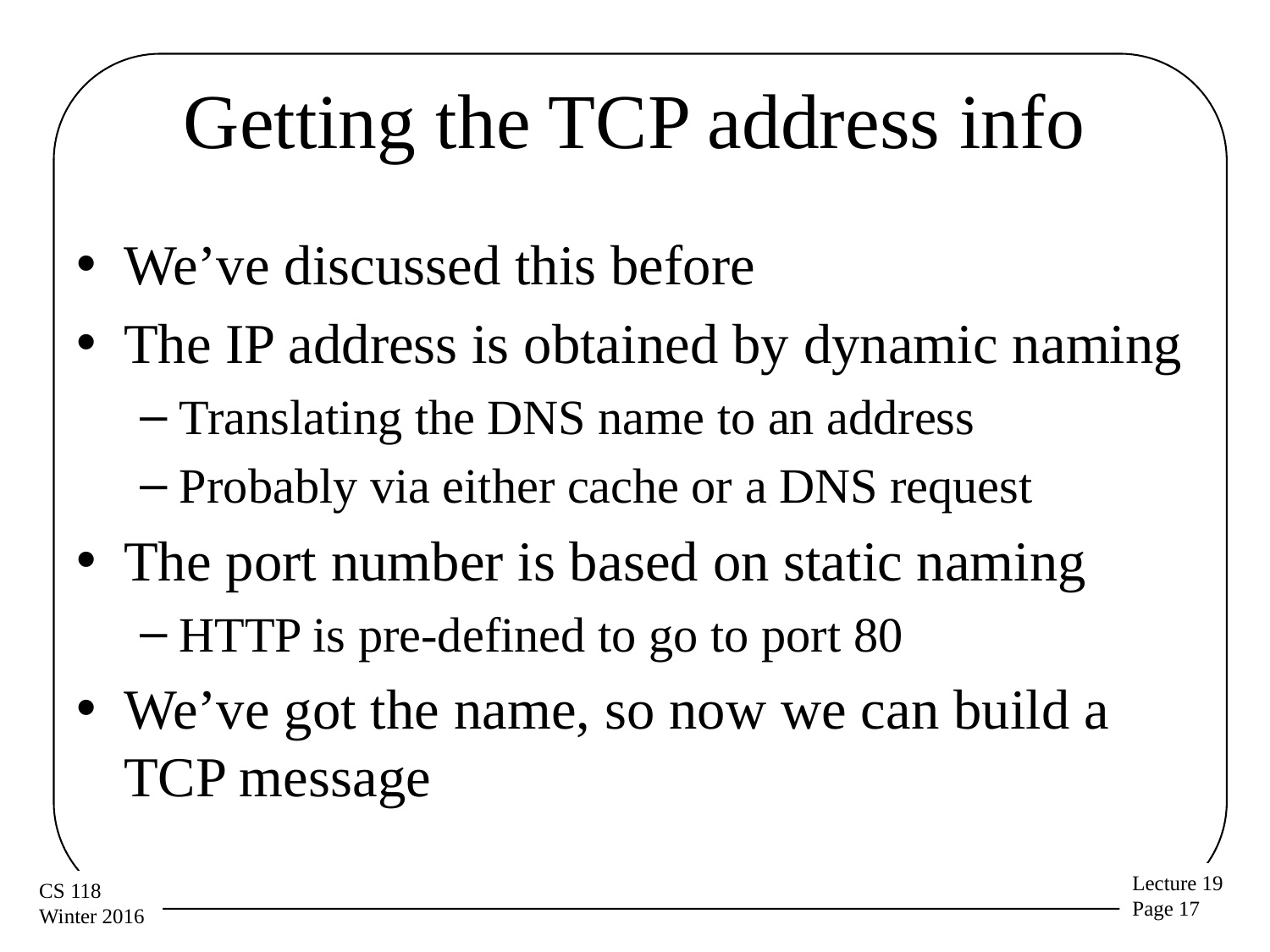

# Getting the TCP address info
We’ve discussed this before
The IP address is obtained by dynamic naming
Translating the DNS name to an address
Probably via either cache or a DNS request
The port number is based on static naming
HTTP is pre-defined to go to port 80
We’ve got the name, so now we can build a TCP message